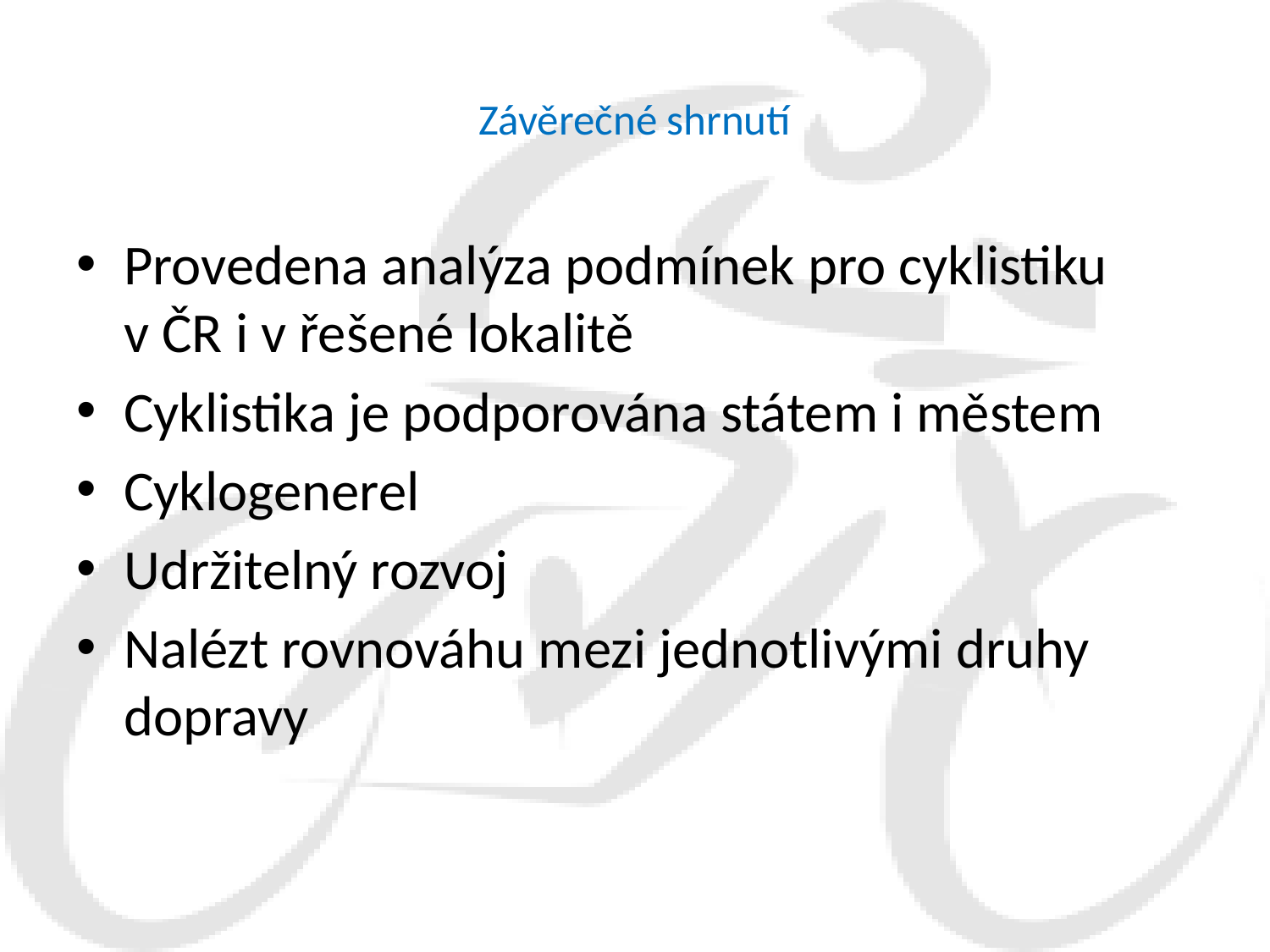

# Závěrečné shrnutí
Provedena analýza podmínek pro cyklistiku
v ČR i v řešené lokalitě
Cyklistika je podporována státem i městem
Cyklogenerel
Udržitelný rozvoj
Nalézt rovnováhu mezi jednotlivými druhy dopravy